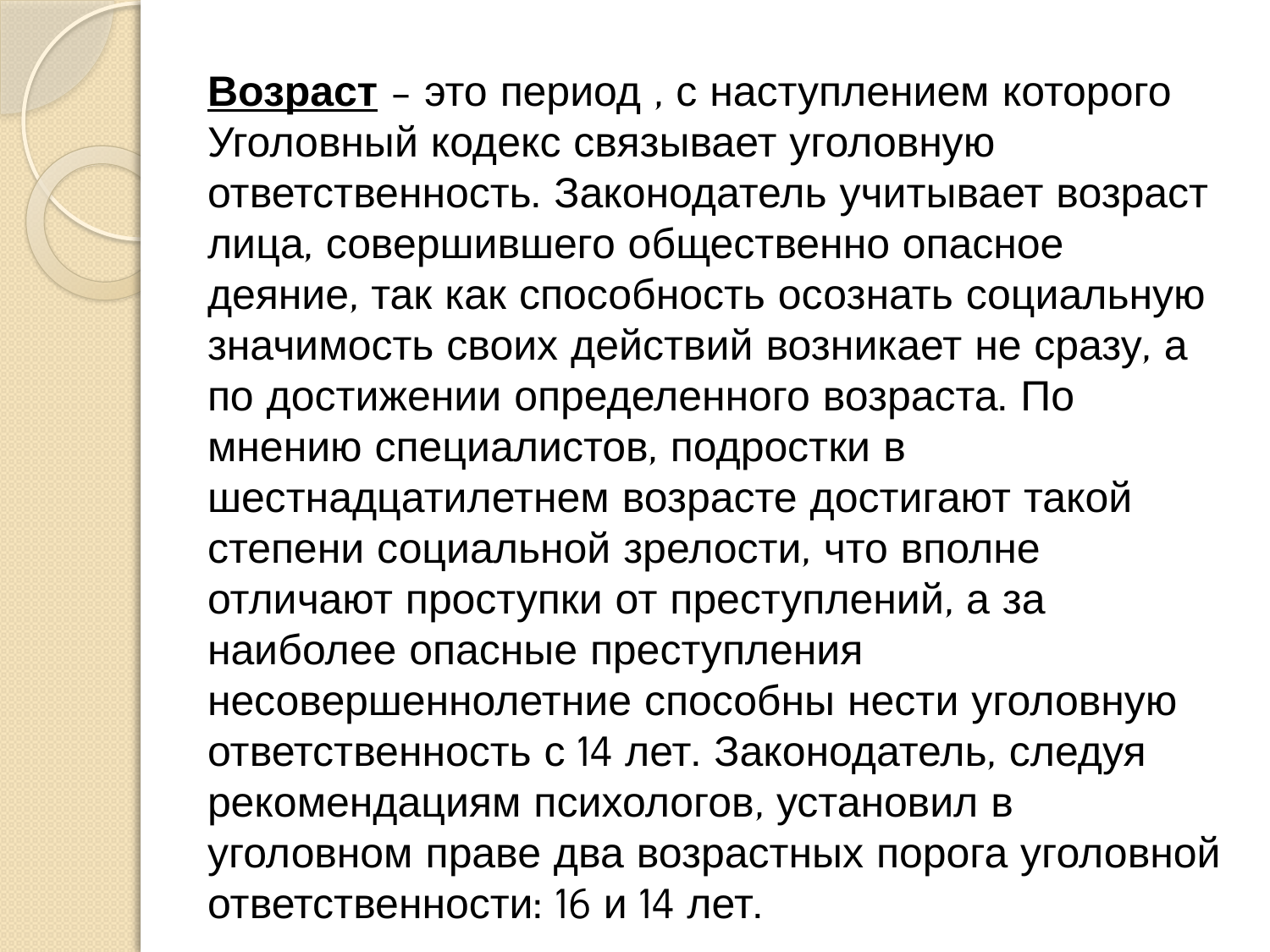

# Возраст – это период , с наступлением которого Уголовный кодекс связывает уголовную ответственность. Законодатель учитывает возраст лица, совершившего общественно опасное деяние, так как способность осознать социальную значимость своих действий возникает не сразу, а по достижении определенного возраста. По мнению специалистов, подростки в шестнадцатилетнем возрасте достигают такой степени социальной зрелости, что вполне отличают проступки от преступлений, а за наиболее опасные преступления несовершеннолетние способны нести уголовную ответственность с 14 лет. Законодатель, следуя рекомендациям психологов, установил в уголовном праве два возрастных порога уголовной ответственности: 16 и 14 лет.